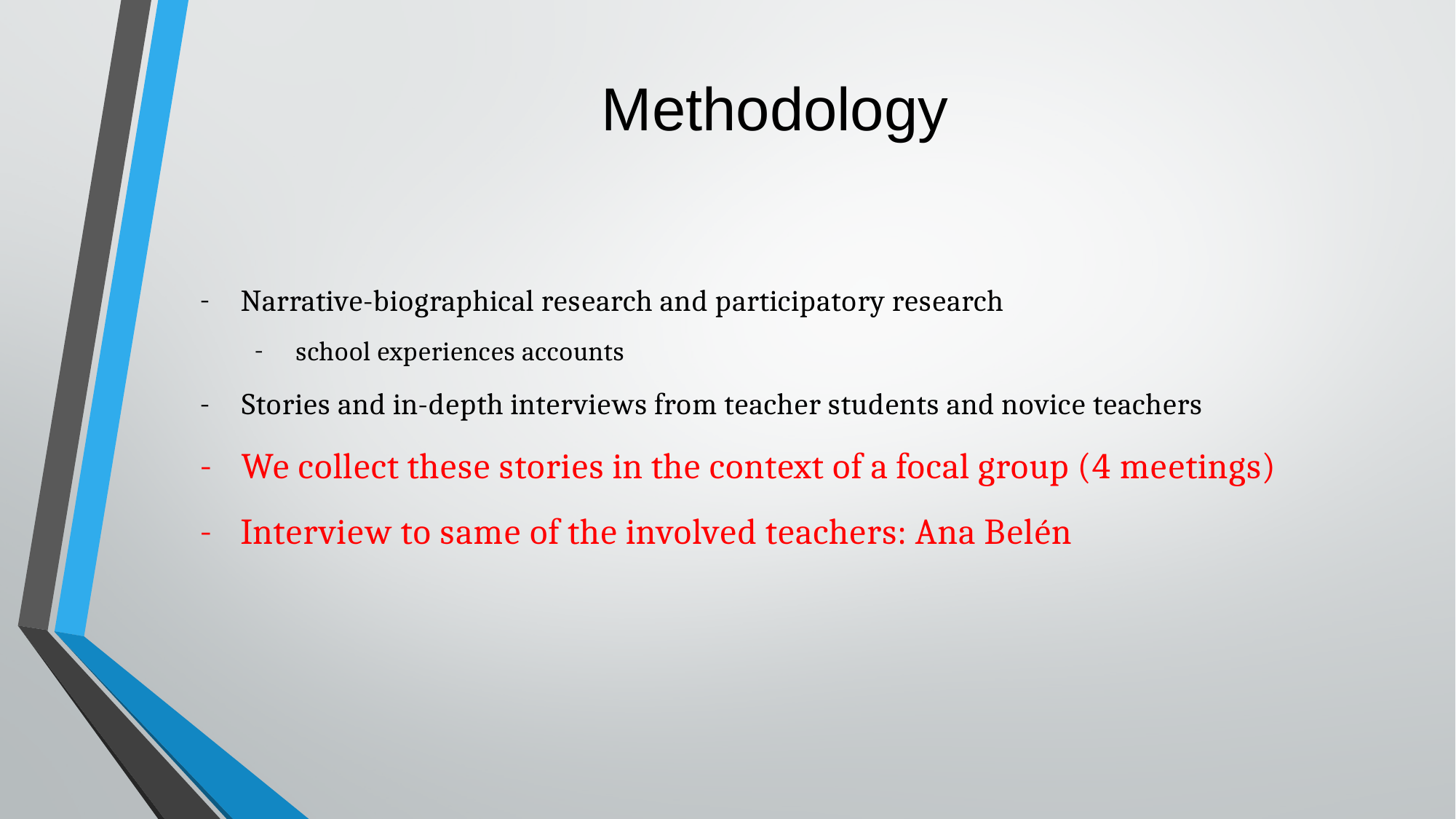

# Methodology
Narrative-biographical research and participatory research
school experiences accounts
Stories and in-depth interviews from teacher students and novice teachers
We collect these stories in the context of a focal group (4 meetings)
Interview to same of the involved teachers: Ana Belén